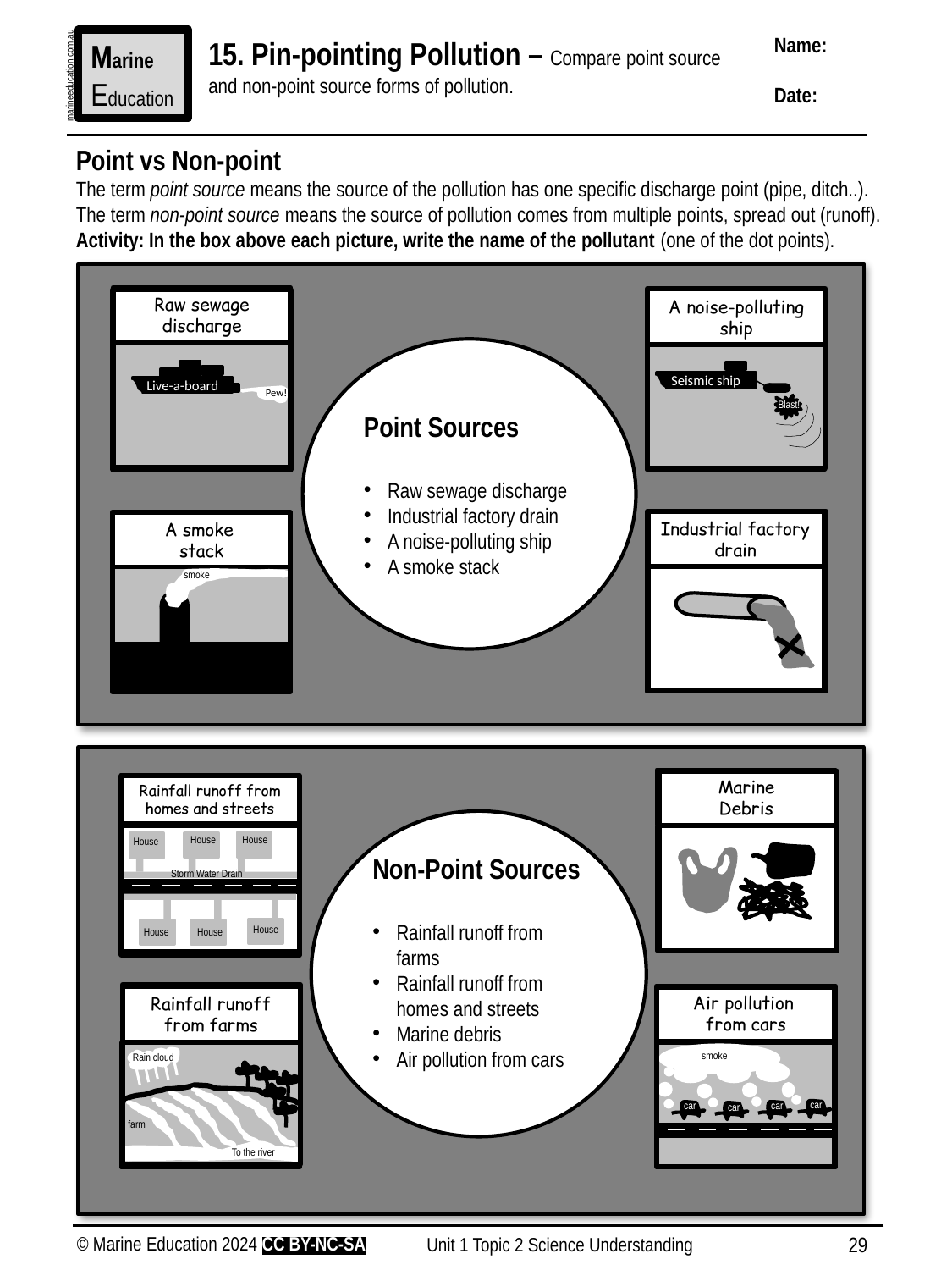

Name:

Date:
15. Pin-pointing Pollution – Compare point source and non-point source forms of pollution.
Marine
Education
marineeducation.com.au
Point vs Non-point
The term point source means the source of the pollution has one specific discharge point (pipe, ditch..).
The term non-point source means the source of pollution comes from multiple points, spread out (runoff).
Activity: In the box above each picture, write the name of the pollutant (one of the dot points).

Raw sewage discharge

A noise-polluting ship
Point Sources
Raw sewage discharge
Industrial factory drain
A noise-polluting ship
A smoke stack

Seismic ship

Live-a-board
Pew!

Blast!

Industrial factory drain

A smoke
stack
smoke

Marine
Debris

Rainfall runoff from homes and streets

Non-Point Sources
Rainfall runoff from farms
Rainfall runoff from homes and streets
Marine debris
Air pollution from cars

House
House
House

Storm Water Drain

House
House

House

Air pollution
from cars
Rainfall runoff from farms

smoke

Rain cloud

car

car
car
car

farm

To the river

29
© Marine Education 2024 CC BY-NC-SA
Unit 1 Topic 2 Science Understanding